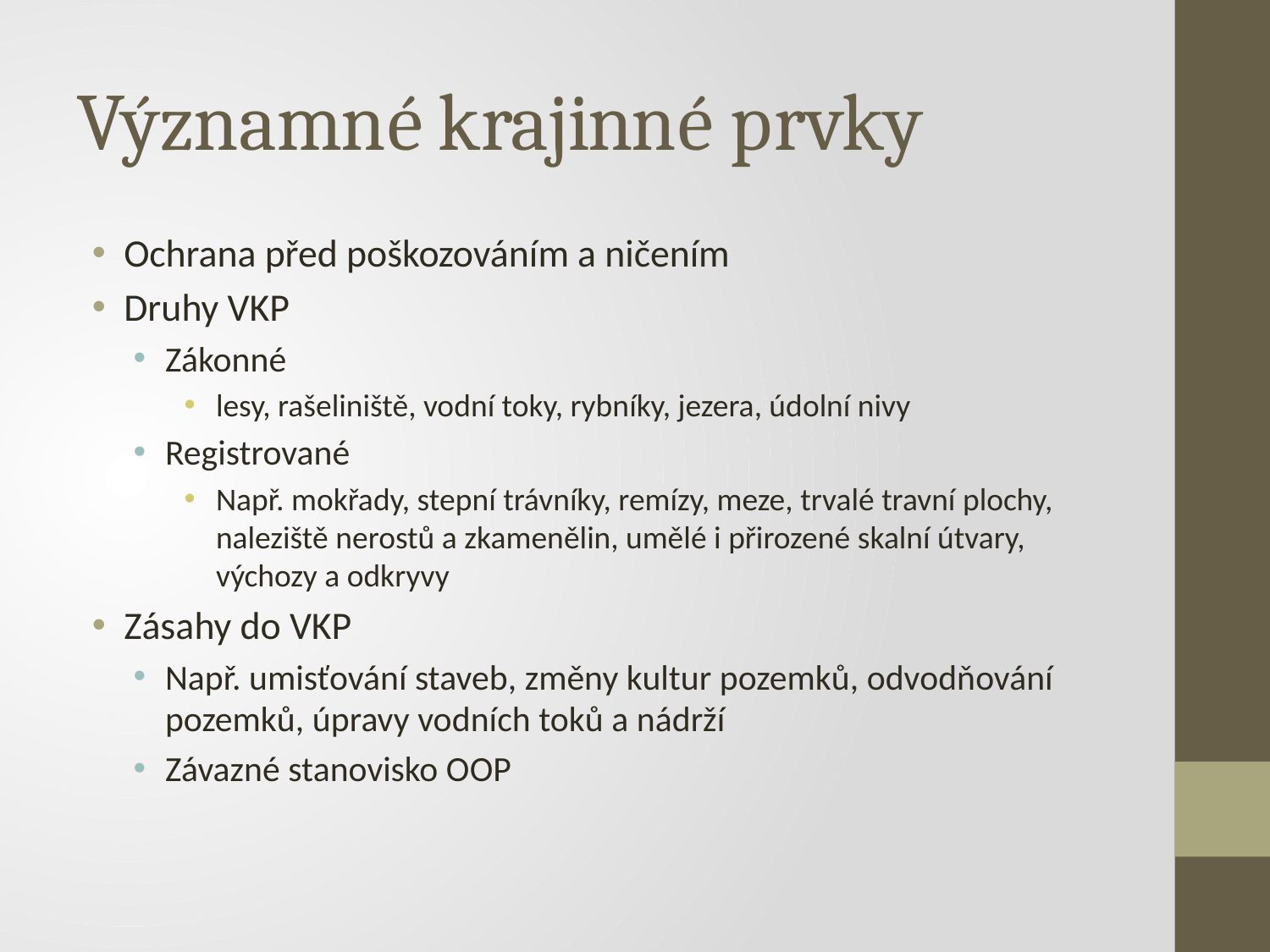

# Významné krajinné prvky
Ochrana před poškozováním a ničením
Druhy VKP
Zákonné
lesy, rašeliniště, vodní toky, rybníky, jezera, údolní nivy
Registrované
Např. mokřady, stepní trávníky, remízy, meze, trvalé travní plochy, naleziště nerostů a zkamenělin, umělé i přirozené skalní útvary, výchozy a odkryvy
Zásahy do VKP
Např. umisťování staveb, změny kultur pozemků, odvodňování pozemků, úpravy vodních toků a nádrží
Závazné stanovisko OOP